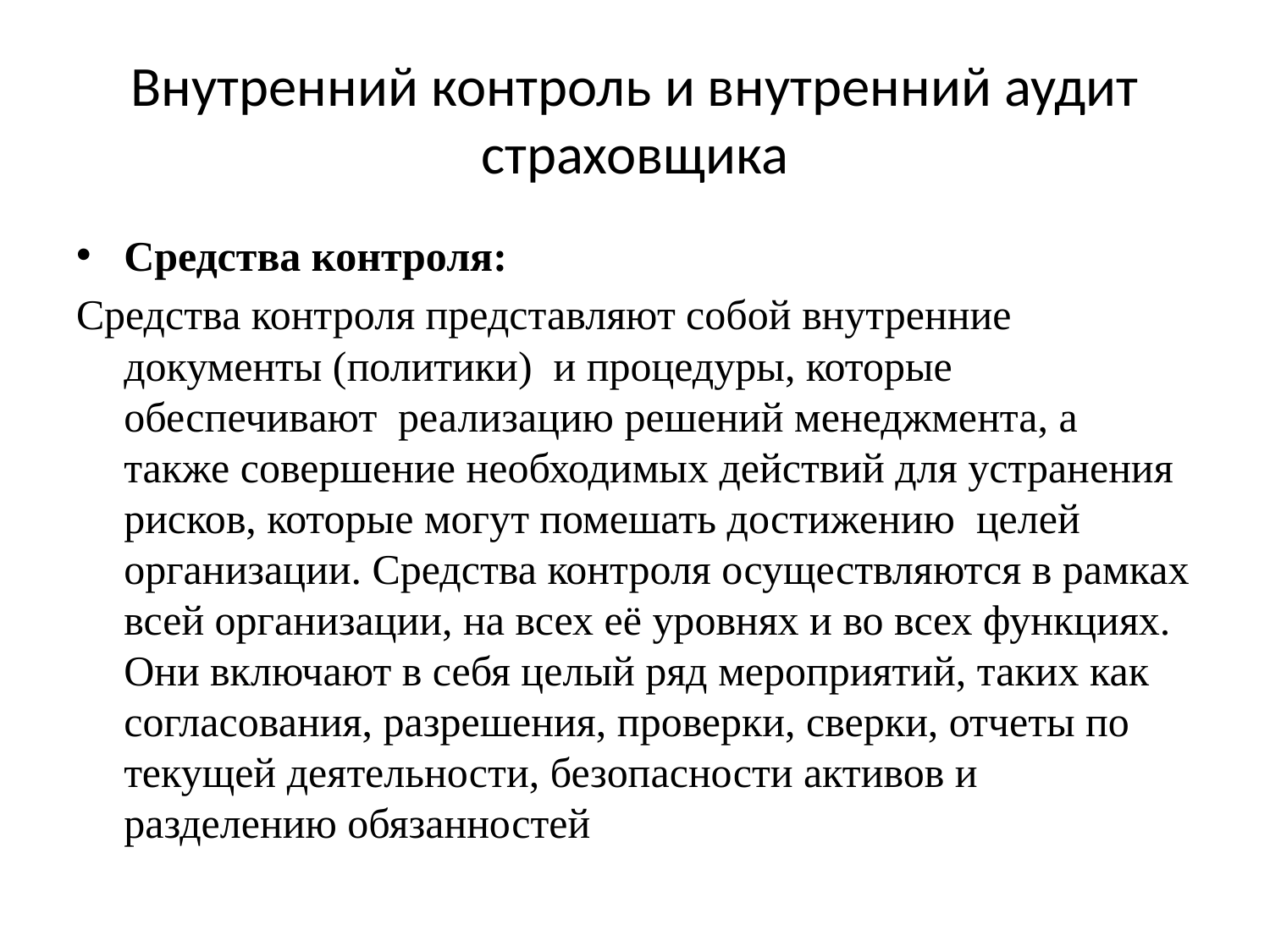

# Внутренний контроль и внутренний аудит страховщика
Средства контроля:
Средства контроля представляют собой внутренние документы (политики)  и процедуры, которые обеспечивают  реализацию решений менеджмента, а также совершение необходимых действий для устранения рисков, которые могут помешать достижению  целей организации. Средства контроля осуществляются в рамках всей организации, на всех её уровнях и во всех функциях. Они включают в себя целый ряд мероприятий, таких как согласования, разрешения, проверки, сверки, отчеты по текущей деятельности, безопасности активов и разделению обязанностей